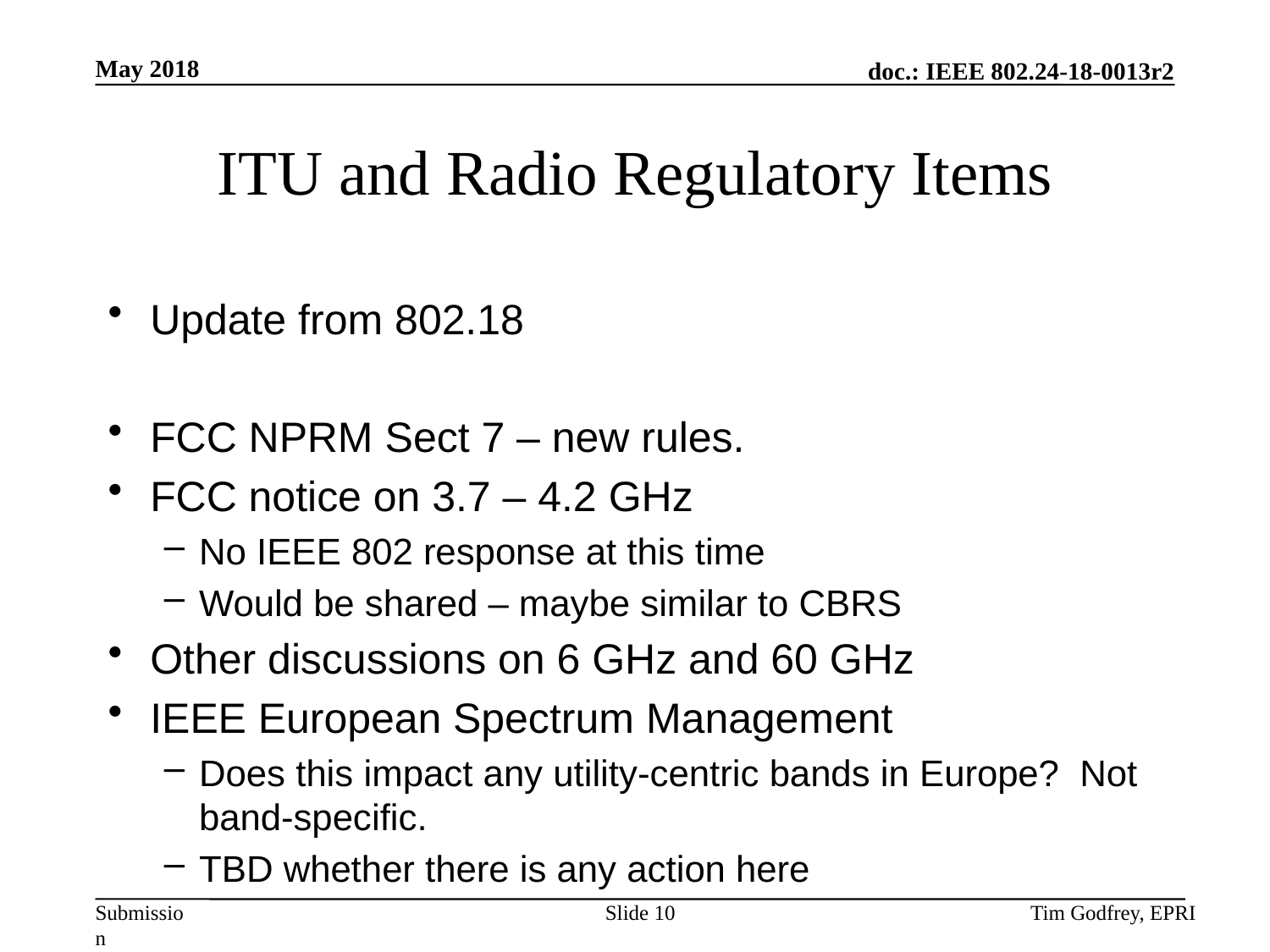

# ITU and Radio Regulatory Items

Update from 802.18

FCC NPRM Sect 7 – new rules.
FCC notice on 3.7 – 4.2 GHz
No IEEE 802 response at this time
Would be shared – maybe similar to CBRS
Other discussions on 6 GHz and 60 GHz
IEEE European Spectrum Management
Does this impact any utility-centric bands in Europe?  Not band-specific.
TBD whether there is any action here

Slide 10
Tim Godfrey, EPRI